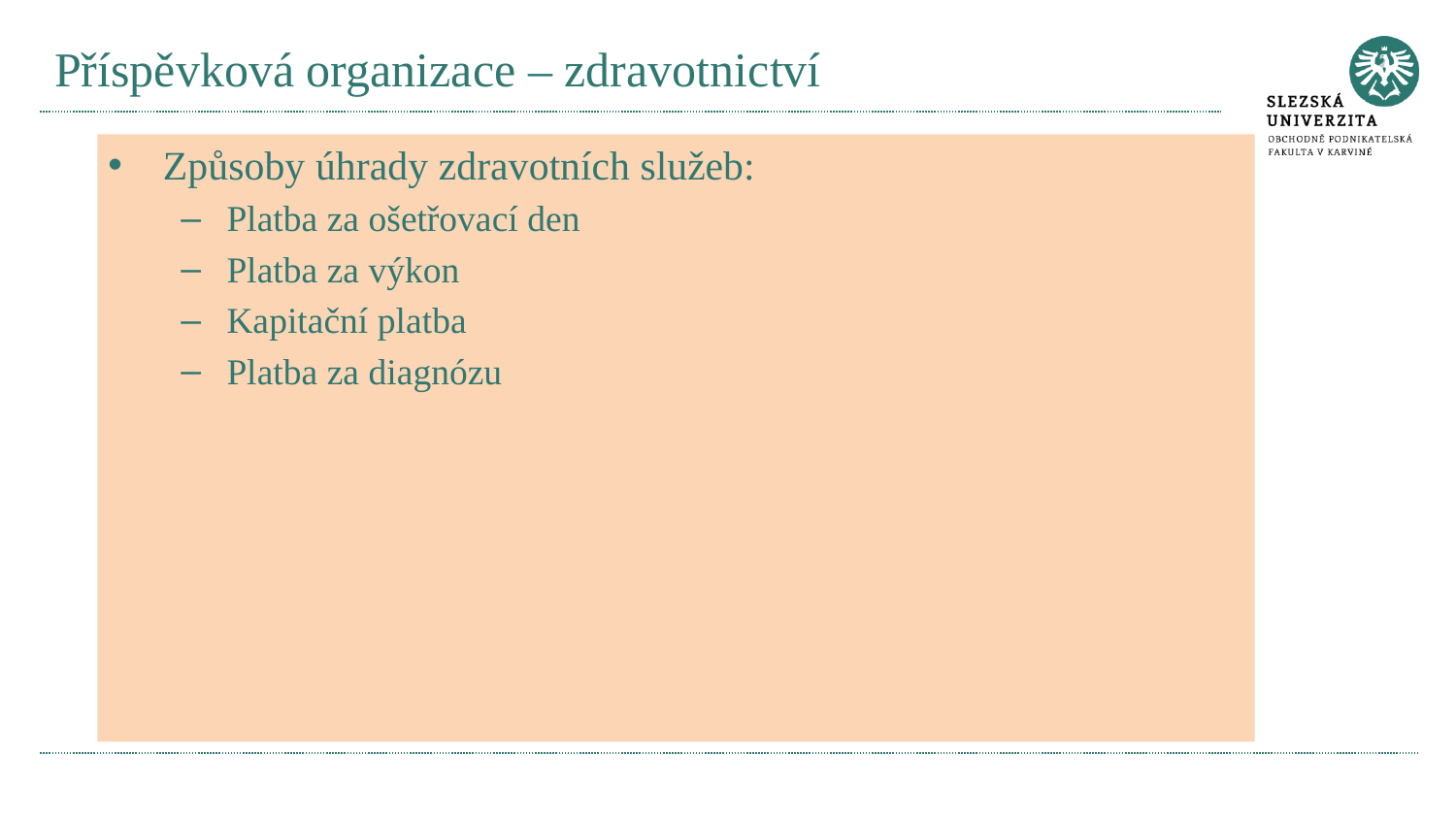

# Příspěvková organizace – zdravotnictví
Způsoby úhrady zdravotních služeb:
Platba za ošetřovací den
Platba za výkon
Kapitační platba
Platba za diagnózu